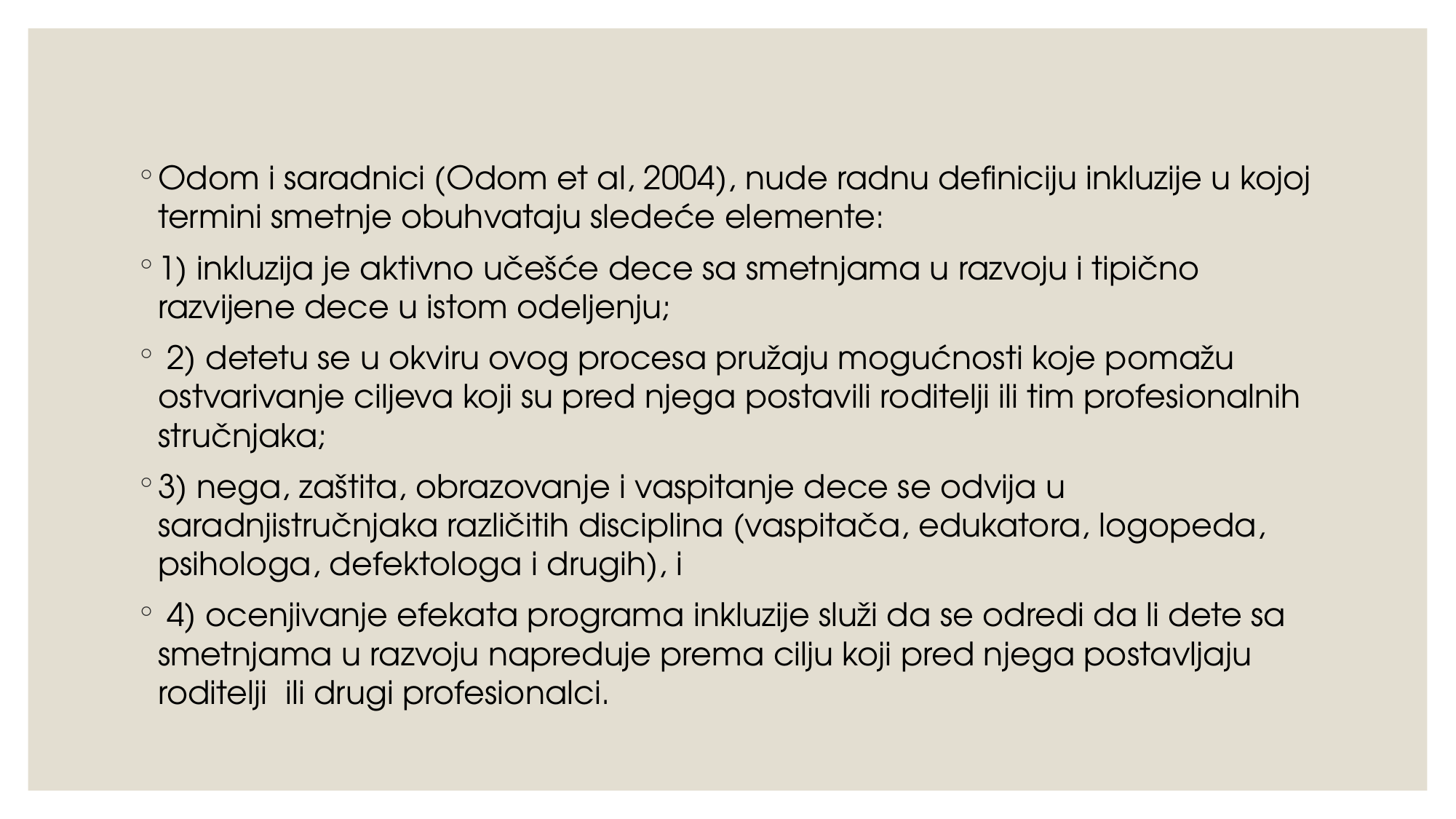

Odom i saradnici (Odom et al, 2004), nude radnu definiciju inkluzije u kojoj termini smetnje obuhvataju sledeće elemente:
1) inkluzija je aktivno učešće dece sa smetnjama u razvoju i tipično razvijene dece u istom odeljenju;
 2) detetu se u okviru ovog procesa pružaju mogućnosti koje pomažu ostvarivanje ciljeva koji su pred njega postavili roditelji ili tim profesionalnih stručnjaka;
3) nega, zaštita, obrazovanje i vaspitanje dece se odvija u saradnjistručnjaka različitih disciplina (vaspitača, edukatora, logopeda, psihologa, defektologa i drugih), i
 4) ocenjivanje efekata programa inkluzije služi da se odredi da li dete sa smetnjama u razvoju napreduje prema cilju koji pred njega postavljaju roditelji  ili drugi profesionalci.